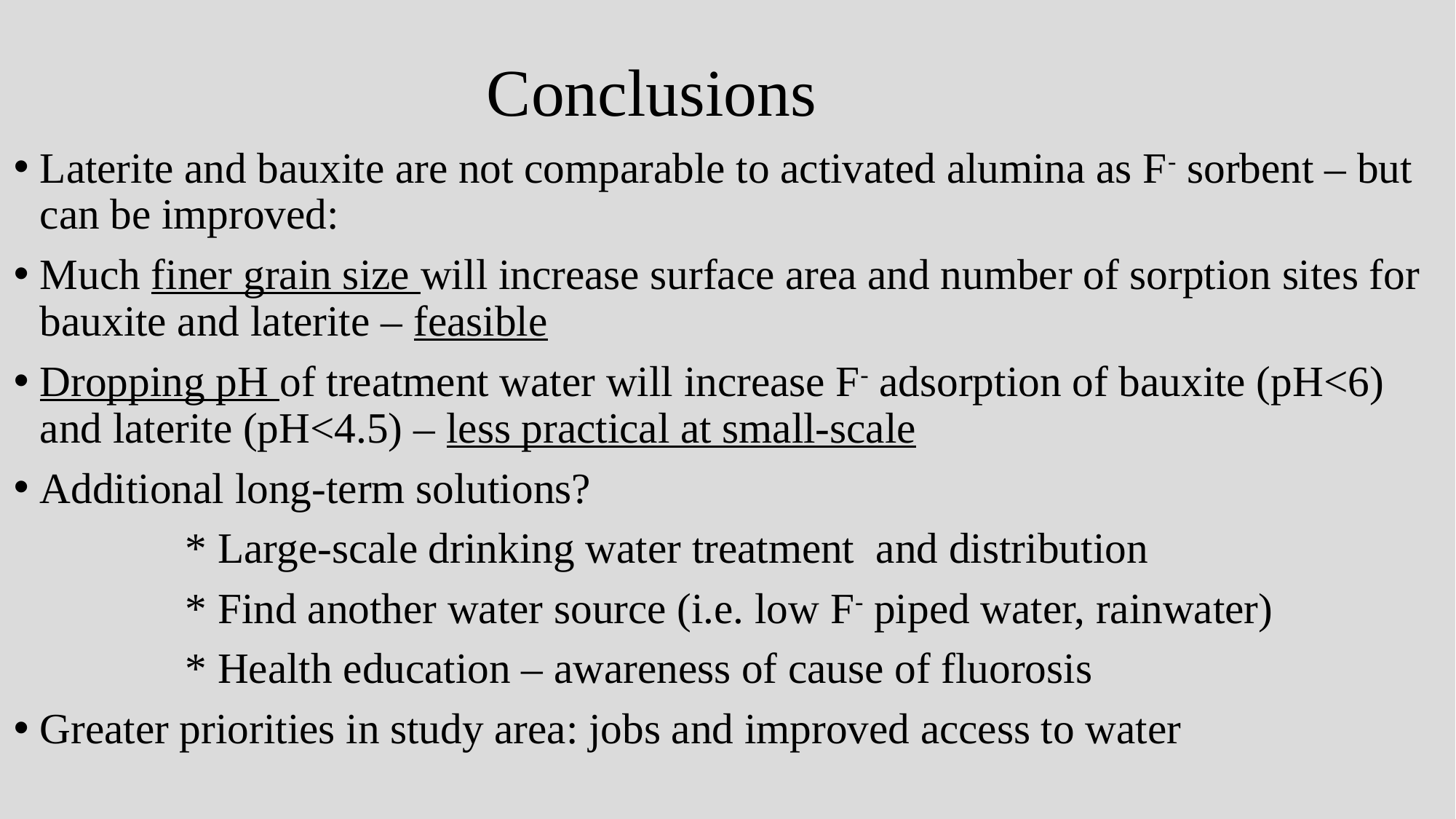

# Conclusions
Laterite and bauxite are not comparable to activated alumina as F- sorbent – but can be improved:
Much finer grain size will increase surface area and number of sorption sites for bauxite and laterite – feasible
Dropping pH of treatment water will increase F- adsorption of bauxite (pH<6) and laterite (pH<4.5) – less practical at small-scale
Additional long-term solutions?
                * Large-scale drinking water treatment  and distribution
                * Find another water source (i.e. low F- piped water, rainwater)
                * Health education – awareness of cause of fluorosis
Greater priorities in study area: jobs and improved access to water